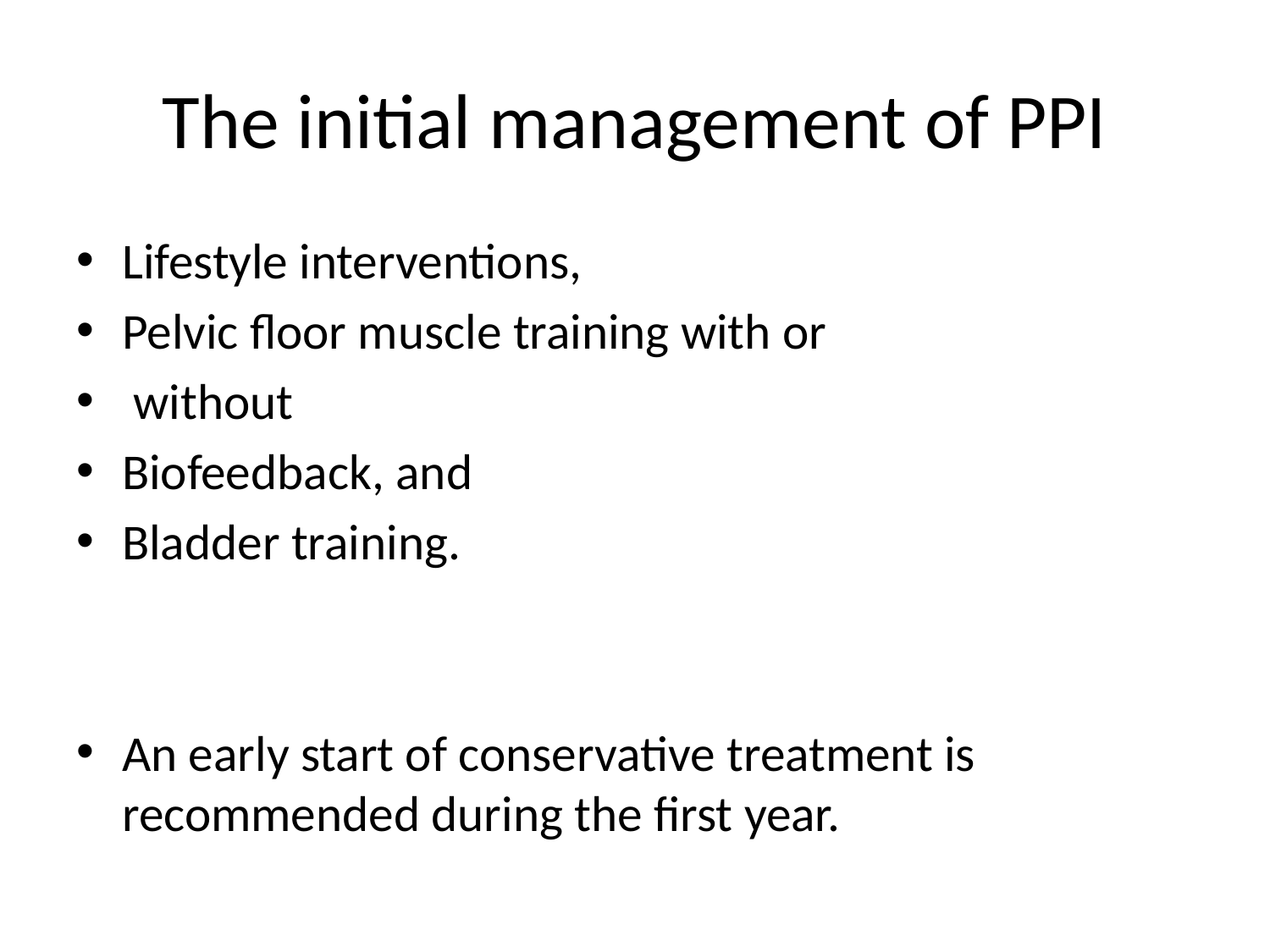

# The initial management of PPI
Lifestyle interventions,
Pelvic floor muscle training with or
 without
Biofeedback, and
Bladder training.

An early start of conservative treatment is recommended during the first year.